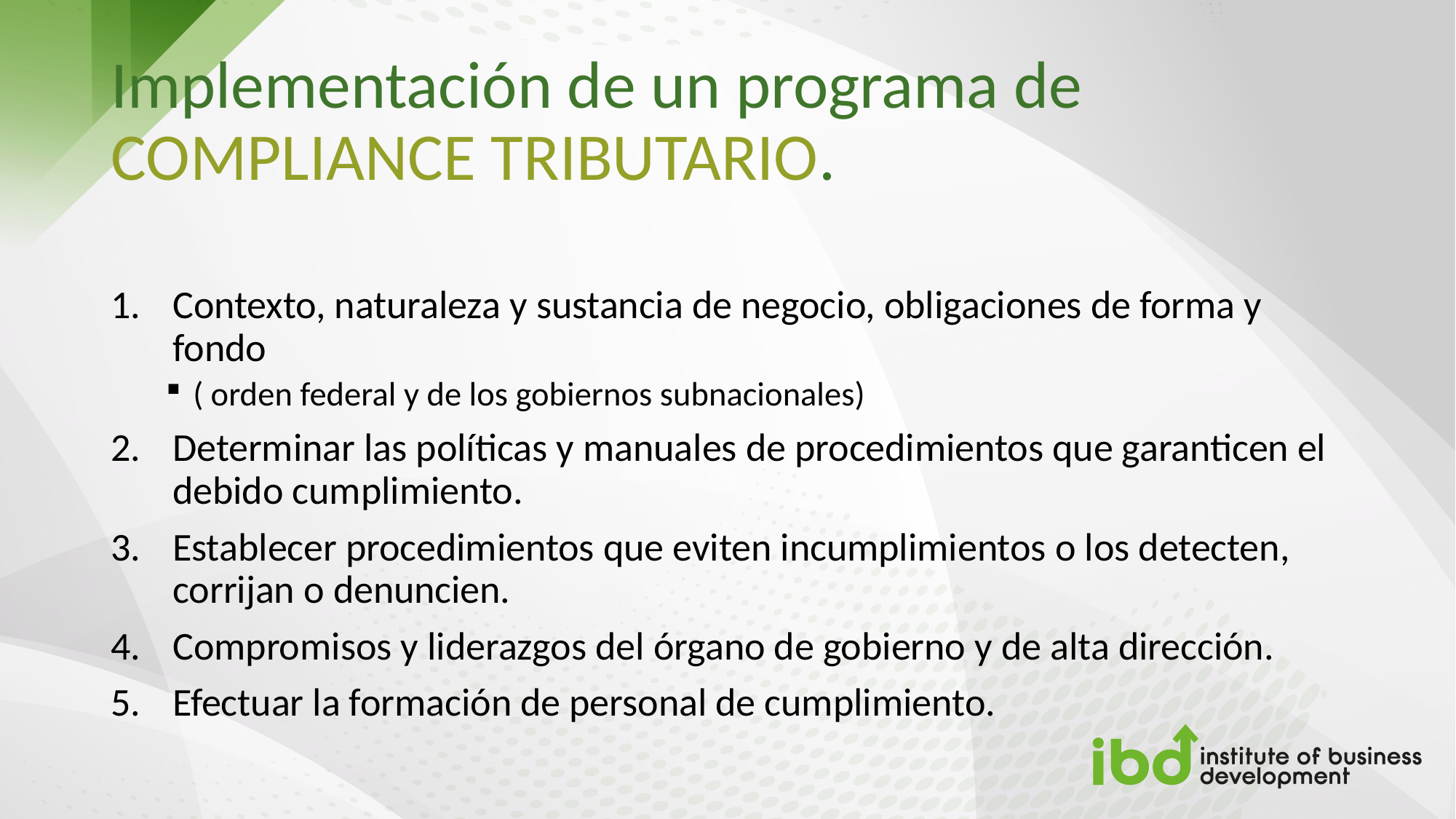

# Implementación de un programa de COMPLIANCE TRIBUTARIO.

Contexto, naturaleza y sustancia de negocio, obligaciones de forma y fondo
( orden federal y de los gobiernos subnacionales)
Determinar las políticas y manuales de procedimientos que garanticen el debido cumplimiento.
Establecer procedimientos que eviten incumplimientos o los detecten, corrijan o denuncien.
Compromisos y liderazgos del órgano de gobierno y de alta dirección.
Efectuar la formación de personal de cumplimiento.